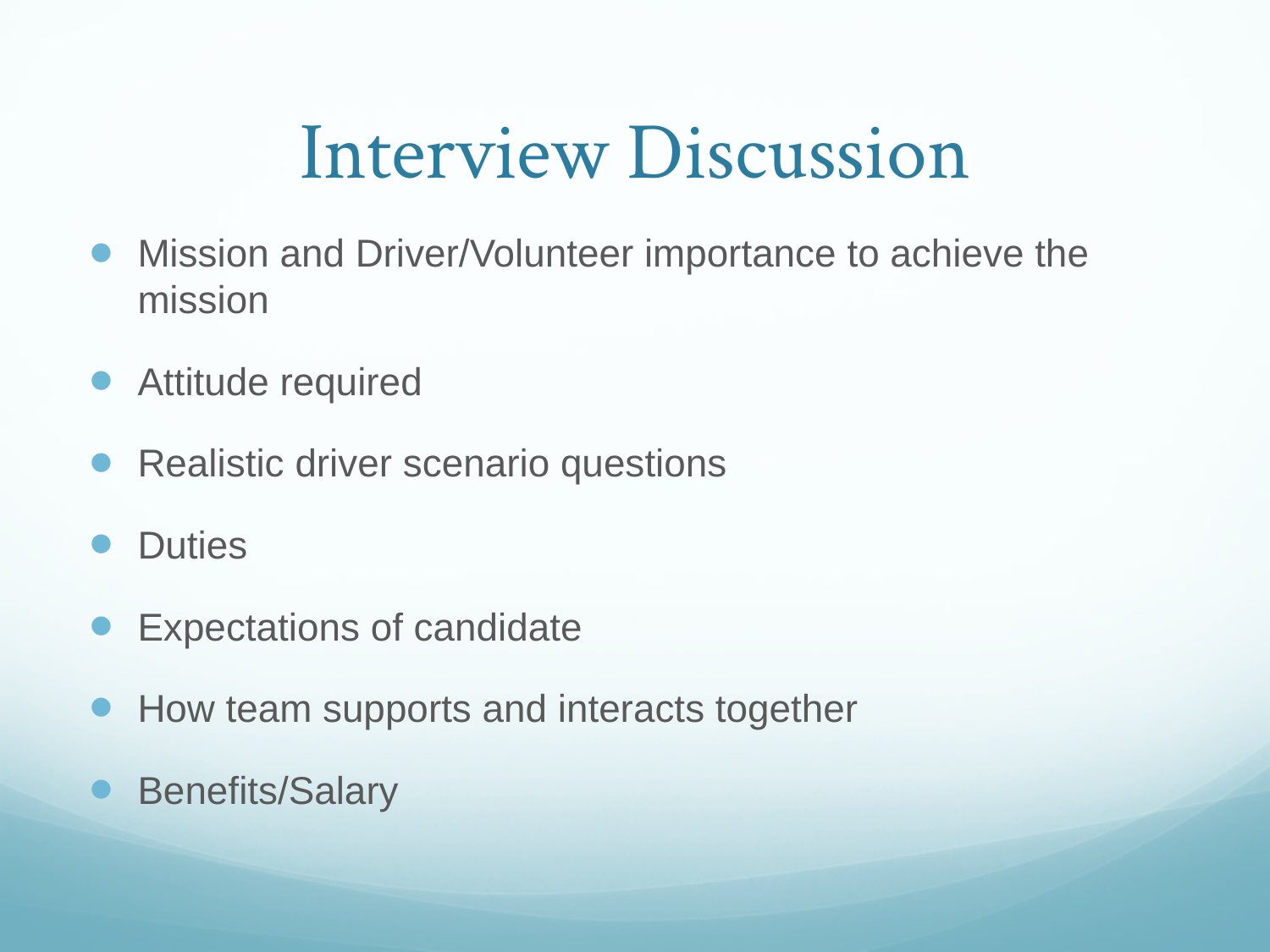

# Interview Discussion
Mission and Driver/Volunteer importance to achieve the mission
Attitude required
Realistic driver scenario questions
Duties
Expectations of candidate
How team supports and interacts together
Benefits/Salary